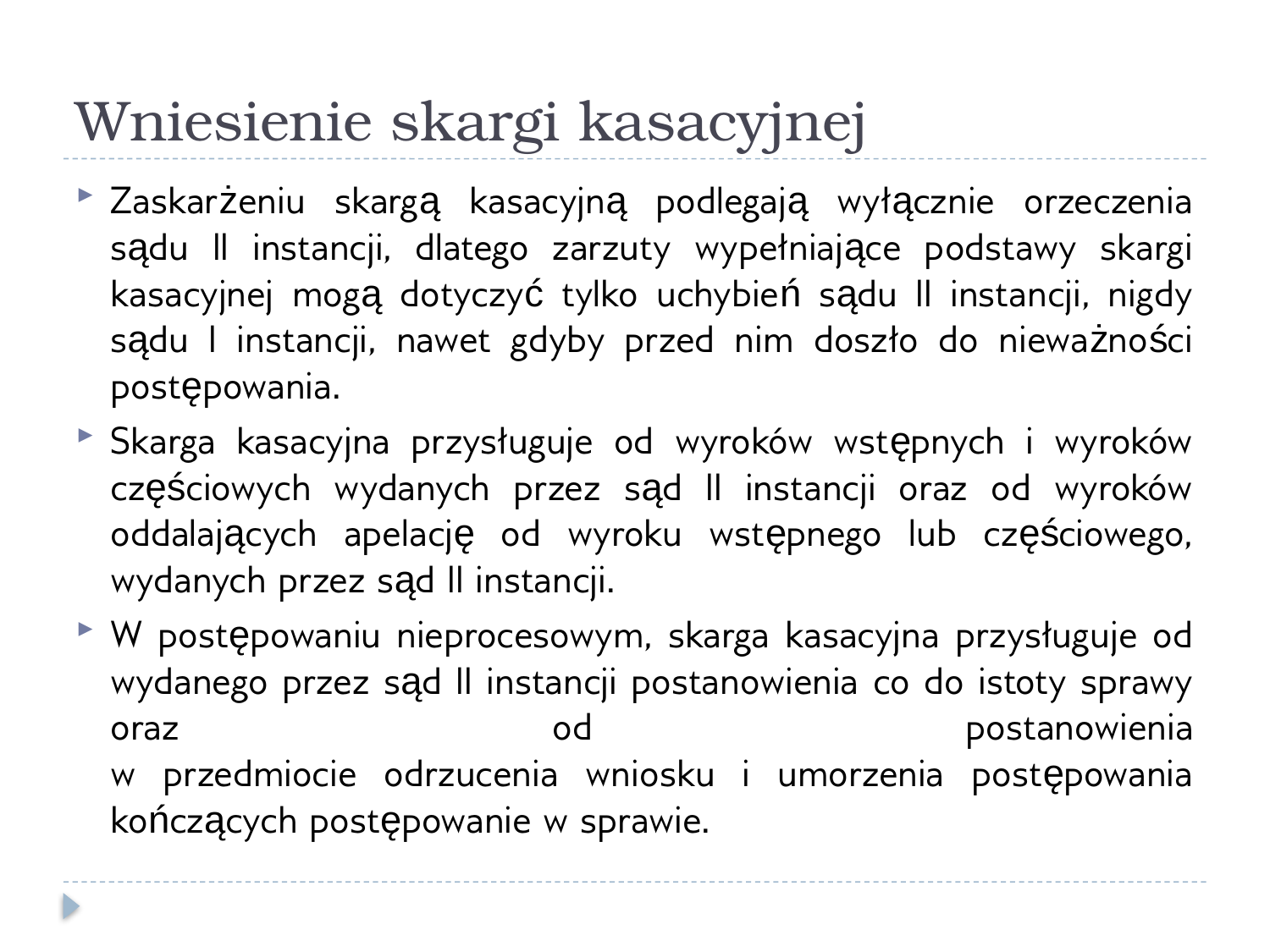

# Wniesienie skargi kasacyjnej
Zaskarżeniu skargą kasacyjną podlegają wyłącznie orzeczenia sądu II instancji, dlatego zarzuty wypełniające podstawy skargi kasacyjnej mogą dotyczyć tylko uchybień sądu II instancji, nigdy sądu I instancji, nawet gdyby przed nim doszło do nieważności postępowania.
Skarga kasacyjna przysługuje od wyroków wstępnych i wyroków częściowych wydanych przez sąd II instancji oraz od wyroków oddalających apelację od wyroku wstępnego lub częściowego, wydanych przez sąd II instancji.
W postępowaniu nieprocesowym, skarga kasacyjna przysługuje od wydanego przez sąd II instancji postanowienia co do istoty sprawy oraz od postanowienia
w przedmiocie odrzucenia wniosku i umorzenia postępowania kończących postępowanie w sprawie.